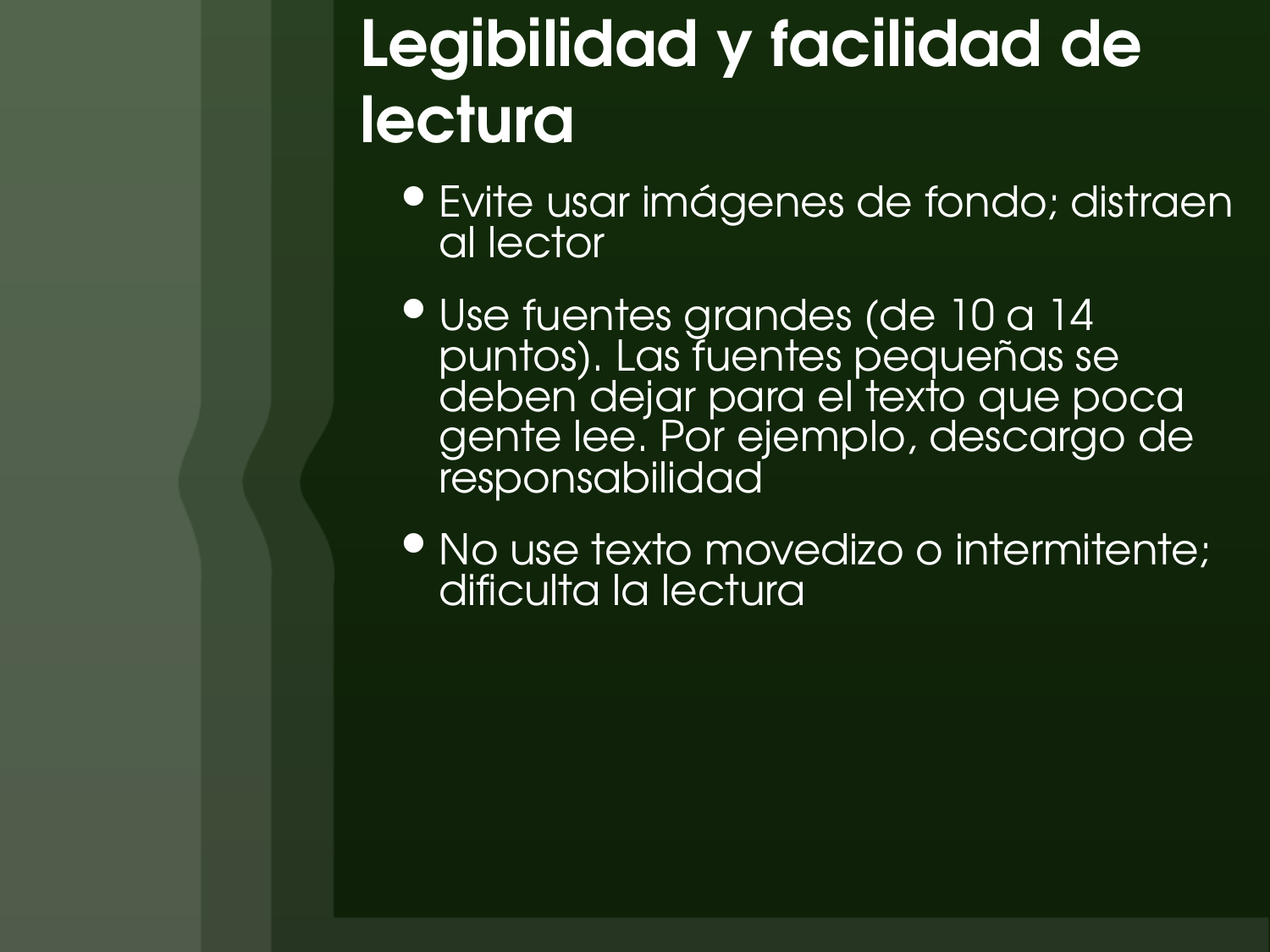

# Legibilidad y facilidad de lectura
Evite usar imágenes de fondo; distraen al lector
Use fuentes grandes (de 10 a 14 puntos). Las fuentes pequeñas se deben dejar para el texto que poca gente lee. Por ejemplo, descargo de responsabilidad
No use texto movedizo o intermitente; dificulta la lectura